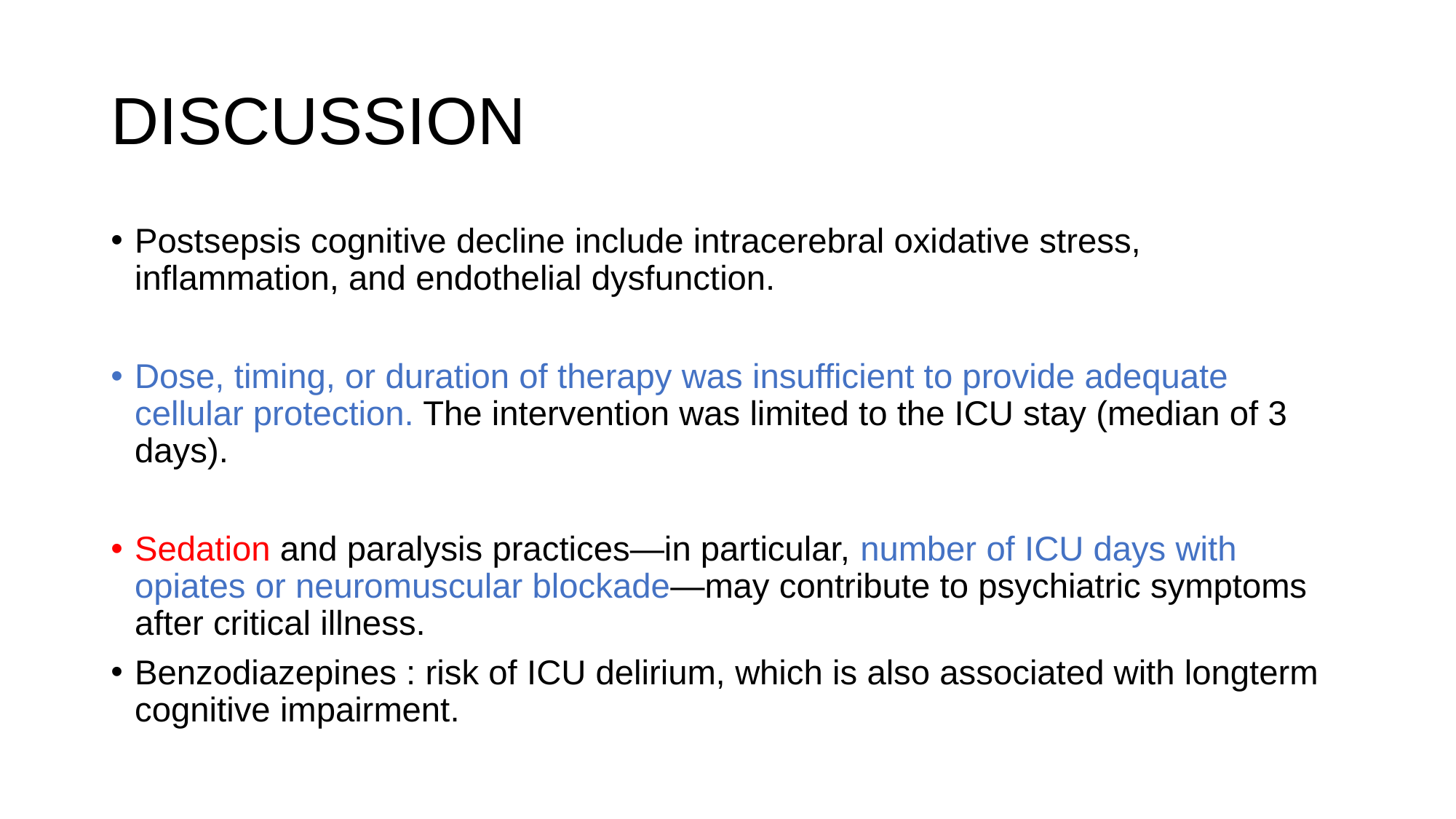

# DISCUSSION
Postsepsis cognitive decline include intracerebral oxidative stress, inflammation, and endothelial dysfunction.

Dose, timing, or duration of therapy was insufficient to provide adequate cellular protection. The intervention was limited to the ICU stay (median of 3 days).

Sedation and paralysis practices—in particular, number of ICU days with opiates or neuromuscular blockade—may contribute to psychiatric symptoms after critical illness.
Benzodiazepines : risk of ICU delirium, which is also associated with longterm cognitive impairment.